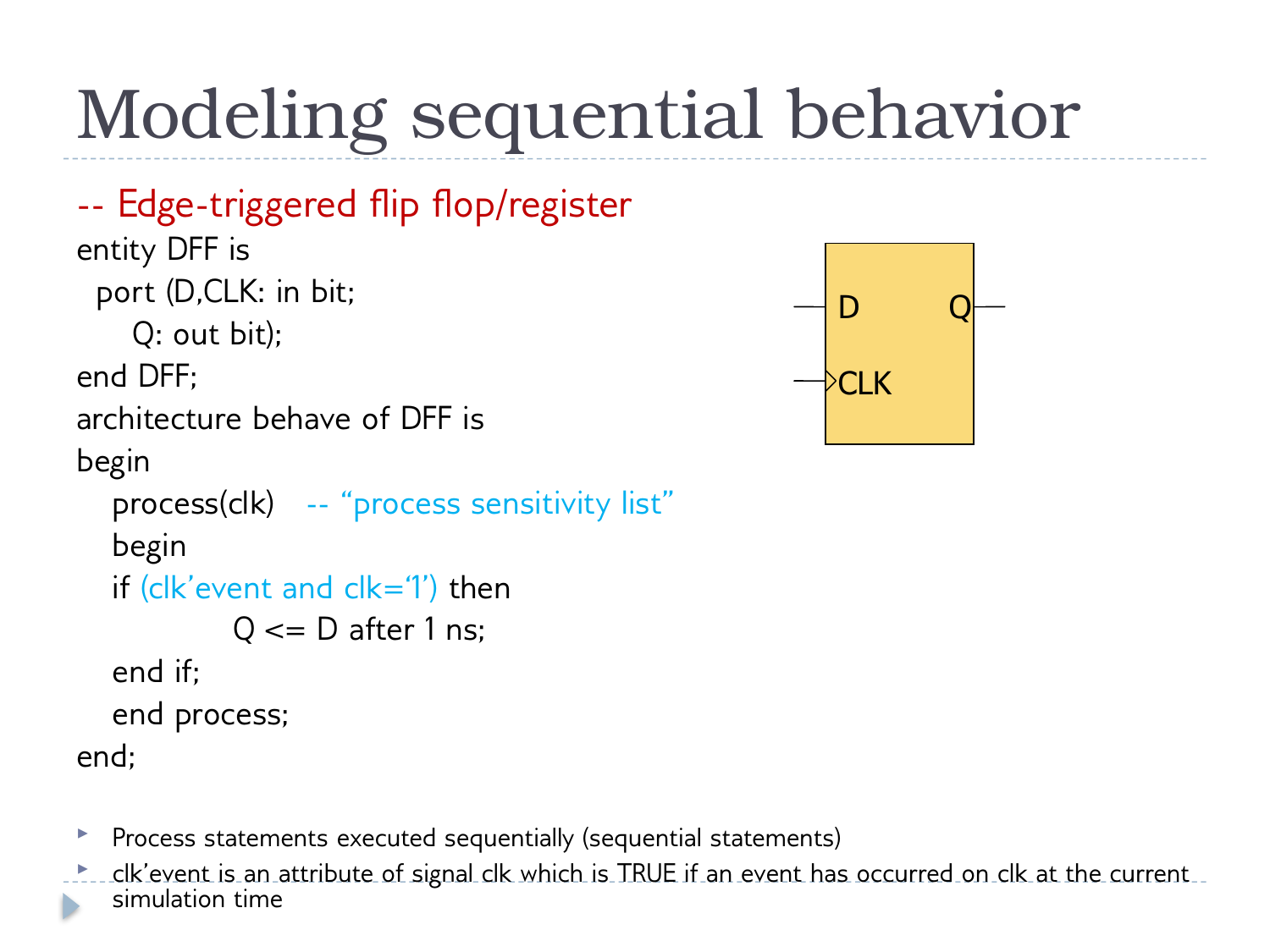

# Modeling sequential behavior
-- Edge-triggered flip flop/register
entity DFF is
  port (D,CLK: in bit;
		  Q: out bit);
end DFF;
architecture behave of DFF is
begin
	process(clk)   -- “process sensitivity list”
	begin
		if (clk’event and clk=‘1’) then
		 	Q <= D after 1 ns;
		end if;
	end process;
end;

Process statements executed sequentially (sequential statements)
clk’event is an attribute of signal clk which is TRUE if an event has occurred on clk at the current simulation time
D         Q

CLK